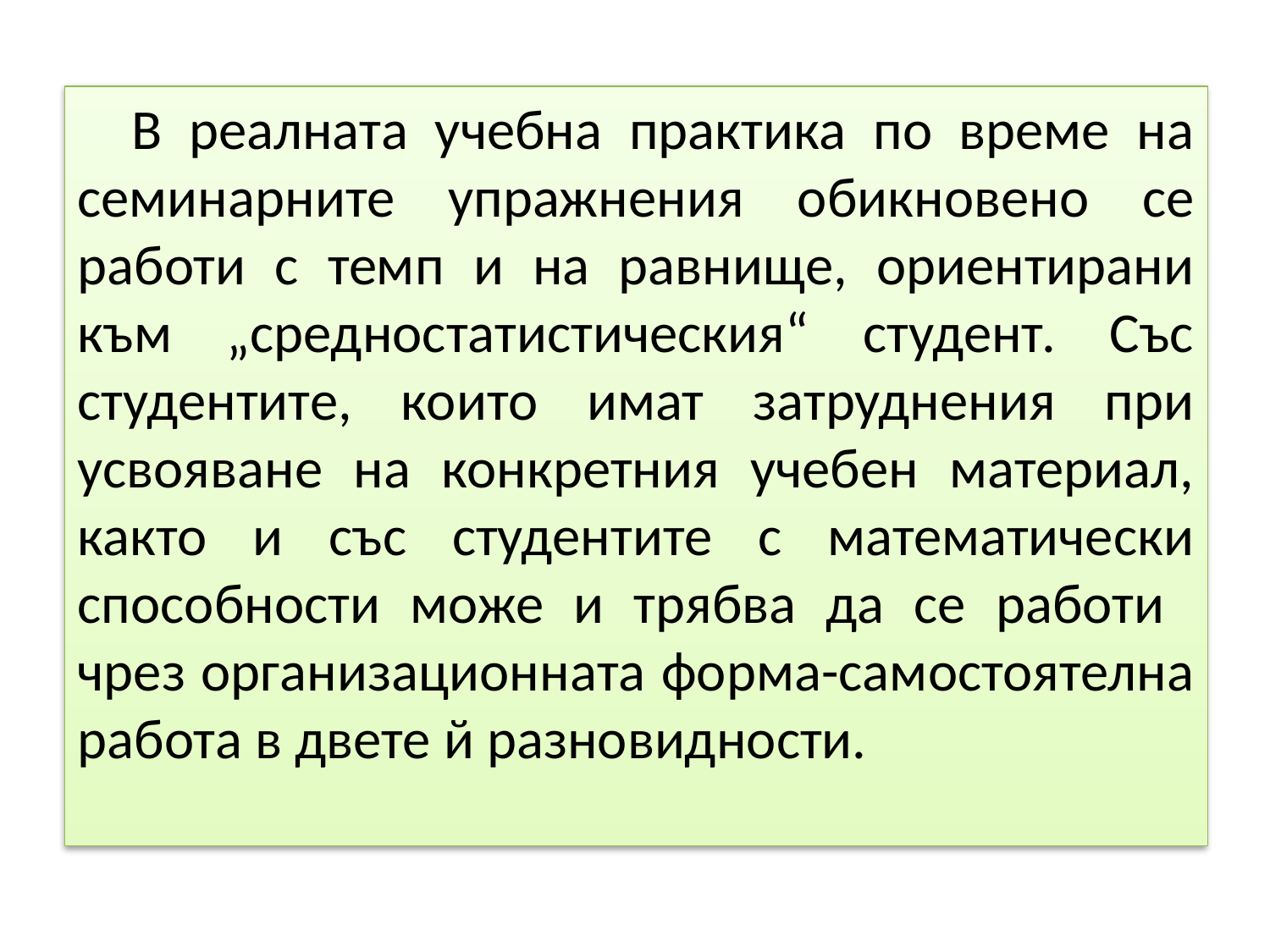

В реалната учебна практика по време на семинарните упражнения обикновено се работи с темп и на равнище, ориентирани към „средностатистическия“ студент. Със студентите, които имат затруднения при усвояване на конкретния учебен материал, както и със студентите с математически способности може и трябва да се работи  чрез организационната форма-самостоятелна работа в двете й разновидности.